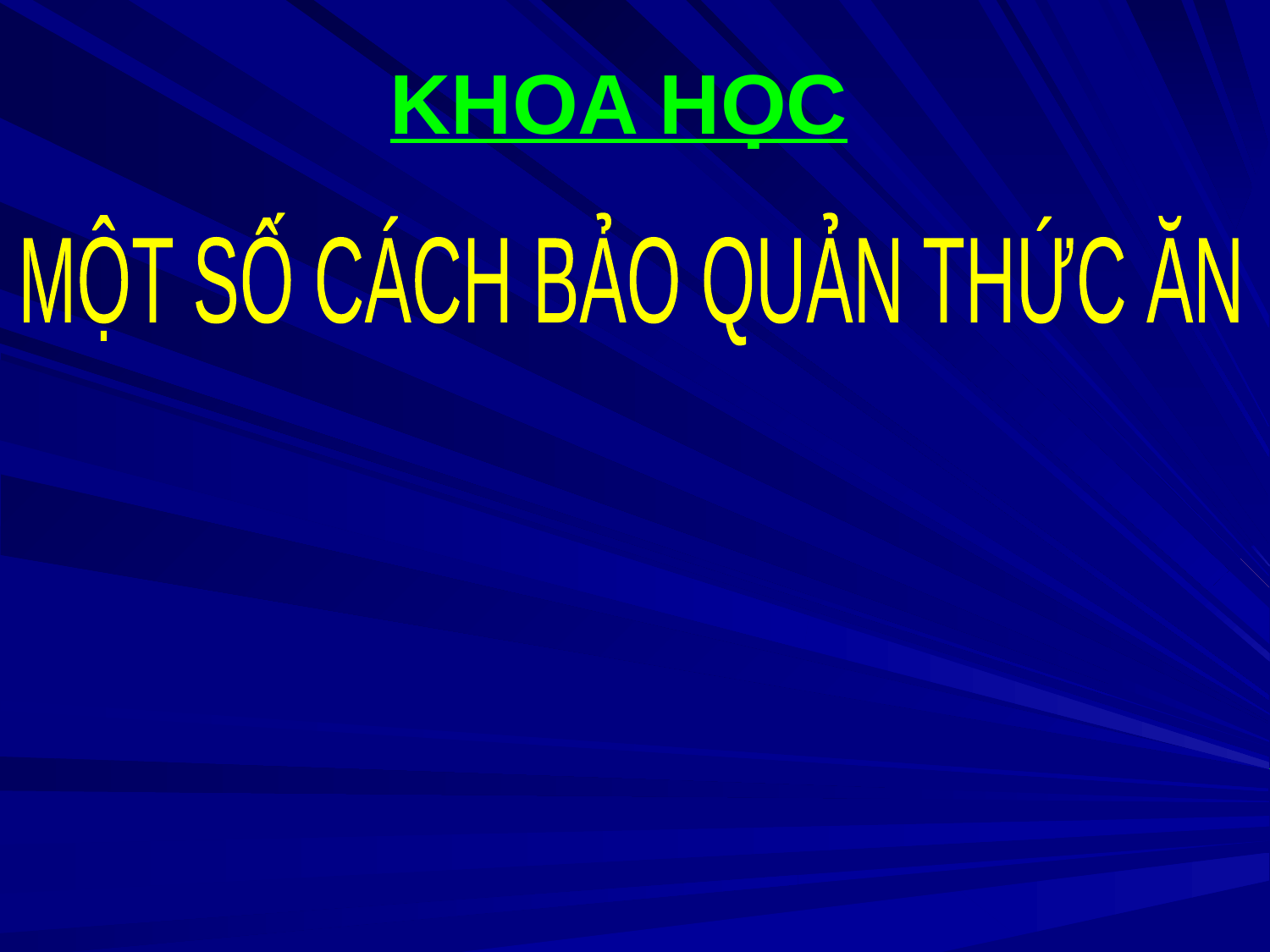

KHOA HỌC
MỘT SỐ CÁCH BẢO QUẢN THỨC ĂN